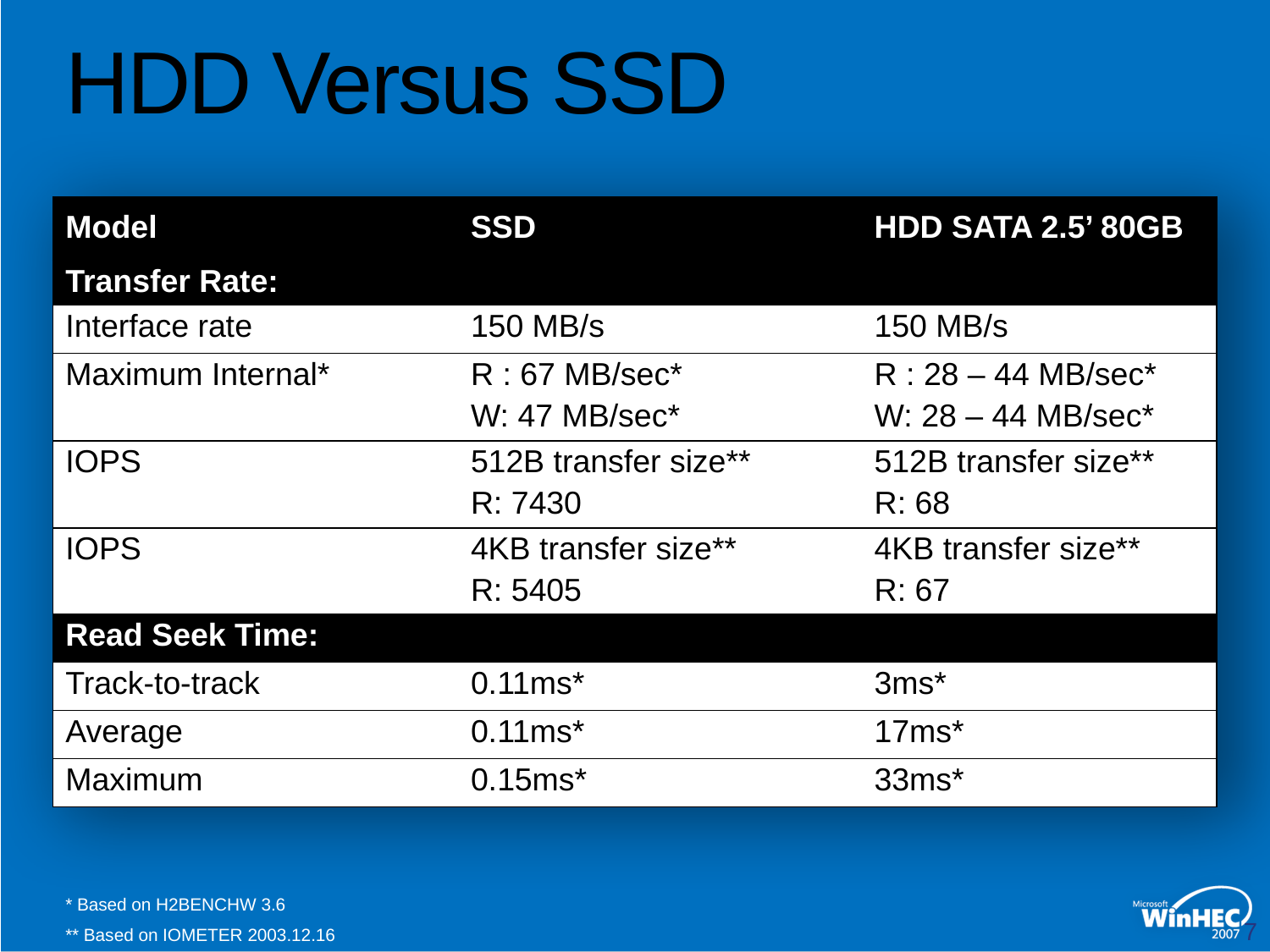

# HDD Versus SSD
| Model | SSD | HDD SATA 2.5’ 80GB |
| --- | --- | --- |
| Transfer Rate: |  |  |
| Interface rate | 150 MB/s | 150 MB/s |
| Maximum Internal\* | R : 67 MB/sec\* W: 47 MB/sec\* | R : 28 – 44 MB/sec\* W: 28 – 44 MB/sec\* |
| IOPS | 512B transfer size\*\* R: 7430 | 512B transfer size\*\* R: 68 |
| IOPS | 4KB transfer size\*\* R: 5405 | 4KB transfer size\*\* R: 67 |
| Read Seek Time: |  |  |
| Track-to-track | 0.11ms\* | 3ms\* |
| Average | 0.11ms\* | 17ms\* |
| Maximum | 0.15ms\* | 33ms\* |
* Based on H2BENCHW 3.6
** Based on IOMETER 2003.12.16
7